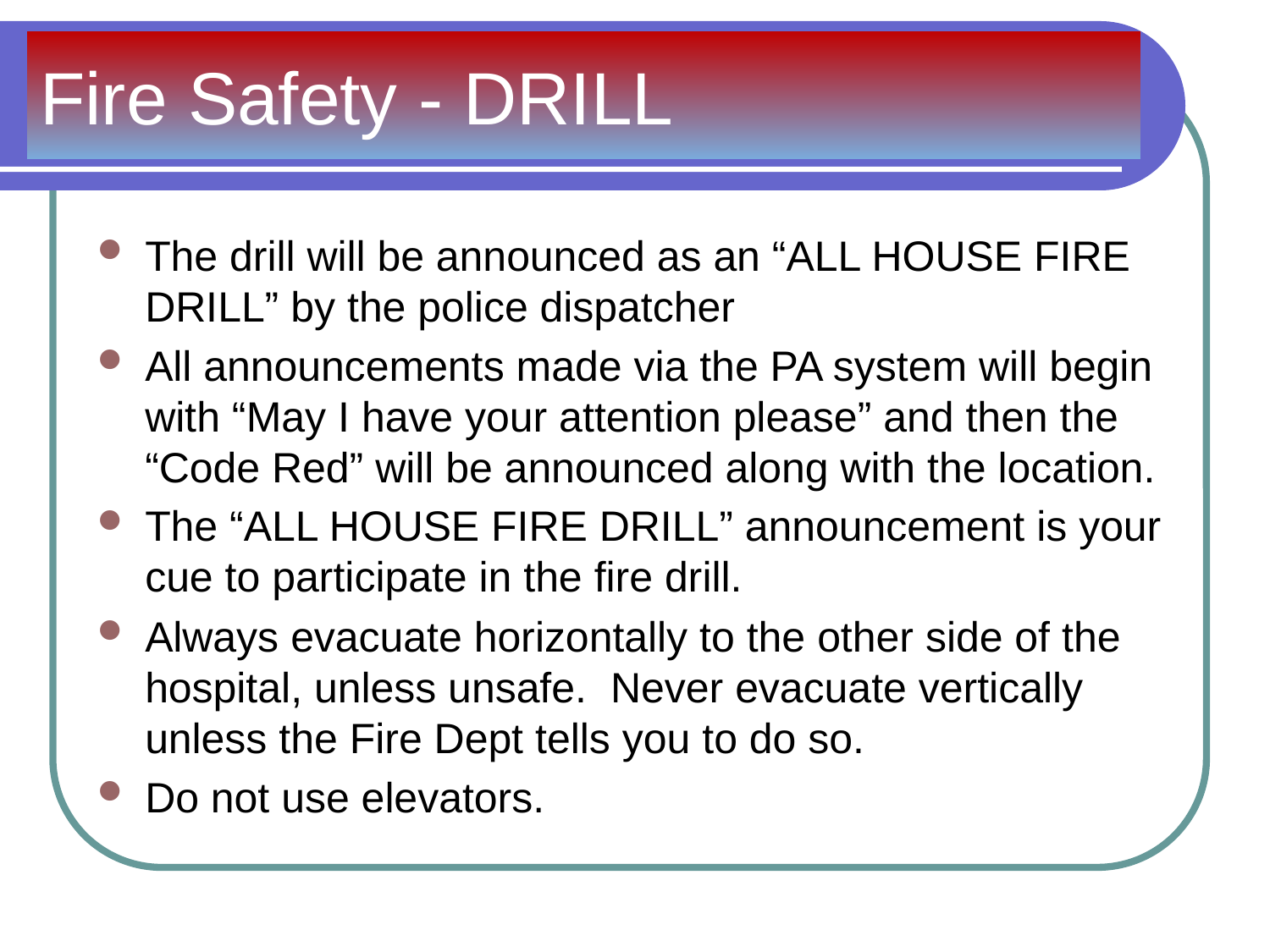

# Fire Safety - DRILL
The drill will be announced as an “ALL HOUSE FIRE DRILL” by the police dispatcher
All announcements made via the PA system will begin with “May I have your attention please” and then the  “Code Red” will be announced along with the location.
The “ALL HOUSE FIRE DRILL” announcement is your cue to participate in the fire drill.
Always evacuate horizontally to the other side of the hospital, unless unsafe.  Never evacuate vertically unless the Fire Dept tells you to do so.
Do not use elevators.